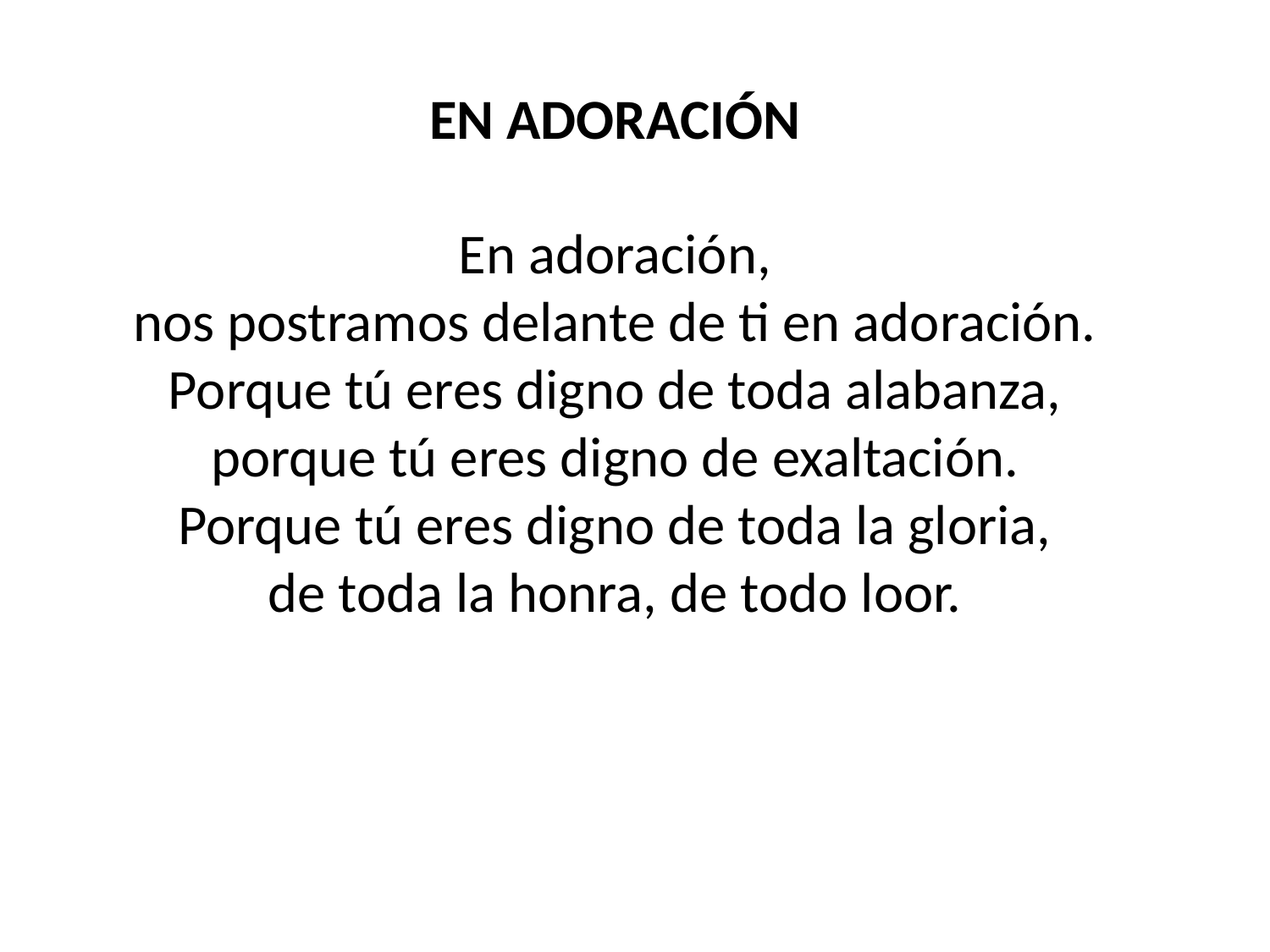

EN ADORACIÓN

En adoración,
nos postramos delante de ti en adoración.
Porque tú eres digno de toda alabanza,
porque tú eres digno de exaltación.
Porque tú eres digno de toda la gloria,
de toda la honra, de todo loor.